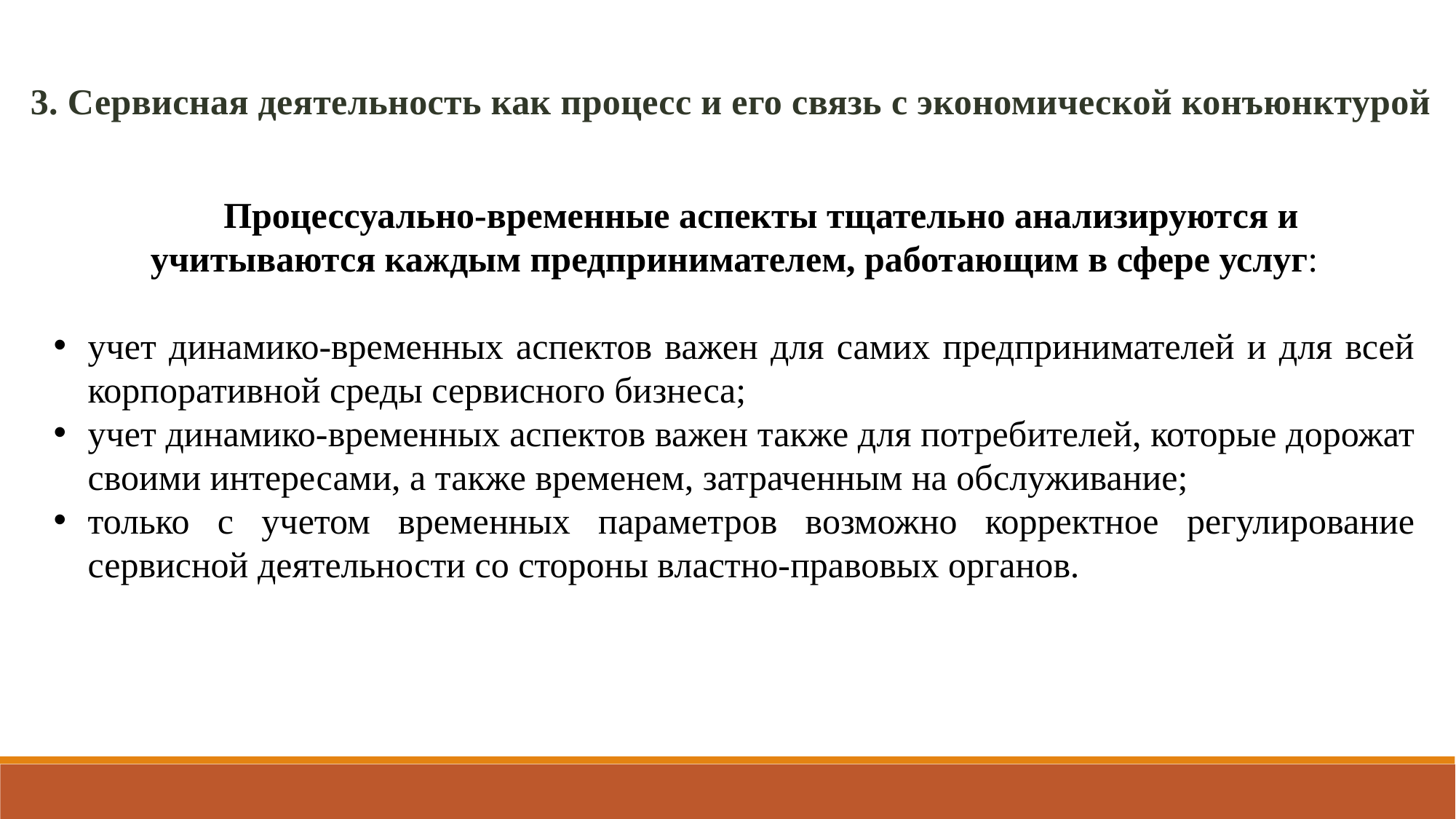

3. Сервисная деятельность как процесс и его связь с экономической конъюнктурой
Процессуально-временные аспекты тщательно анализируются и учитываются каждым предпринимателем, работающим в сфере услуг:

учет динамико-временных аспектов важен для самих предпринимателей и для всей корпоративной среды сервисного бизнеса;
учет динамико-временных аспектов важен также для потребителей, которые дорожат своими интересами, а также временем, затраченным на обслуживание;
только с учетом временных параметров возможно корректное регулирование сервисной деятельности со стороны властно-правовых органов.